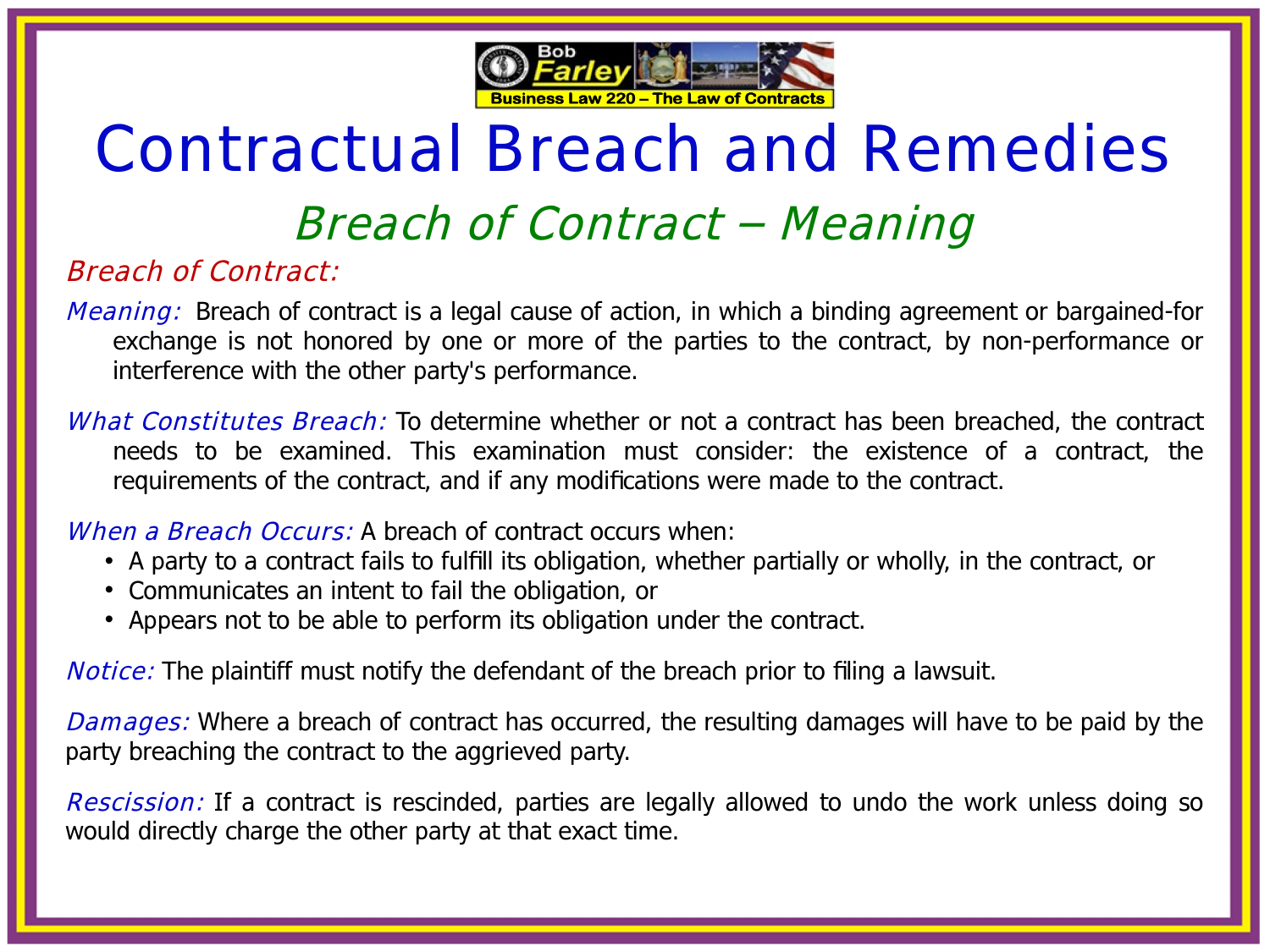

Contractual Breach and Remedies
Breach of Contract – Meaning

Breach of Contract:

Meaning:  Breach of contract is a legal cause of action, in which a binding agreement or bargained-for exchange is not honored by one or more of the parties to the contract, by non-performance or interference with the other party's performance.

What Constitutes Breach: To determine whether or not a contract has been breached, the contract needs to be examined. This examination must consider: the existence of a contract, the requirements of the contract, and if any modifications were made to the contract.

When a Breach Occurs: A breach of contract occurs when:
A party to a contract fails to fulfill its obligation, whether partially or wholly, in the contract, or
Communicates an intent to fail the obligation, or
Appears not to be able to perform its obligation under the contract.

Notice: The plaintiff must notify the defendant of the breach prior to filing a lawsuit.

Damages: Where a breach of contract has occurred, the resulting damages will have to be paid by the party breaching the contract to the aggrieved party.

Rescission: If a contract is rescinded, parties are legally allowed to undo the work unless doing so would directly charge the other party at that exact time.